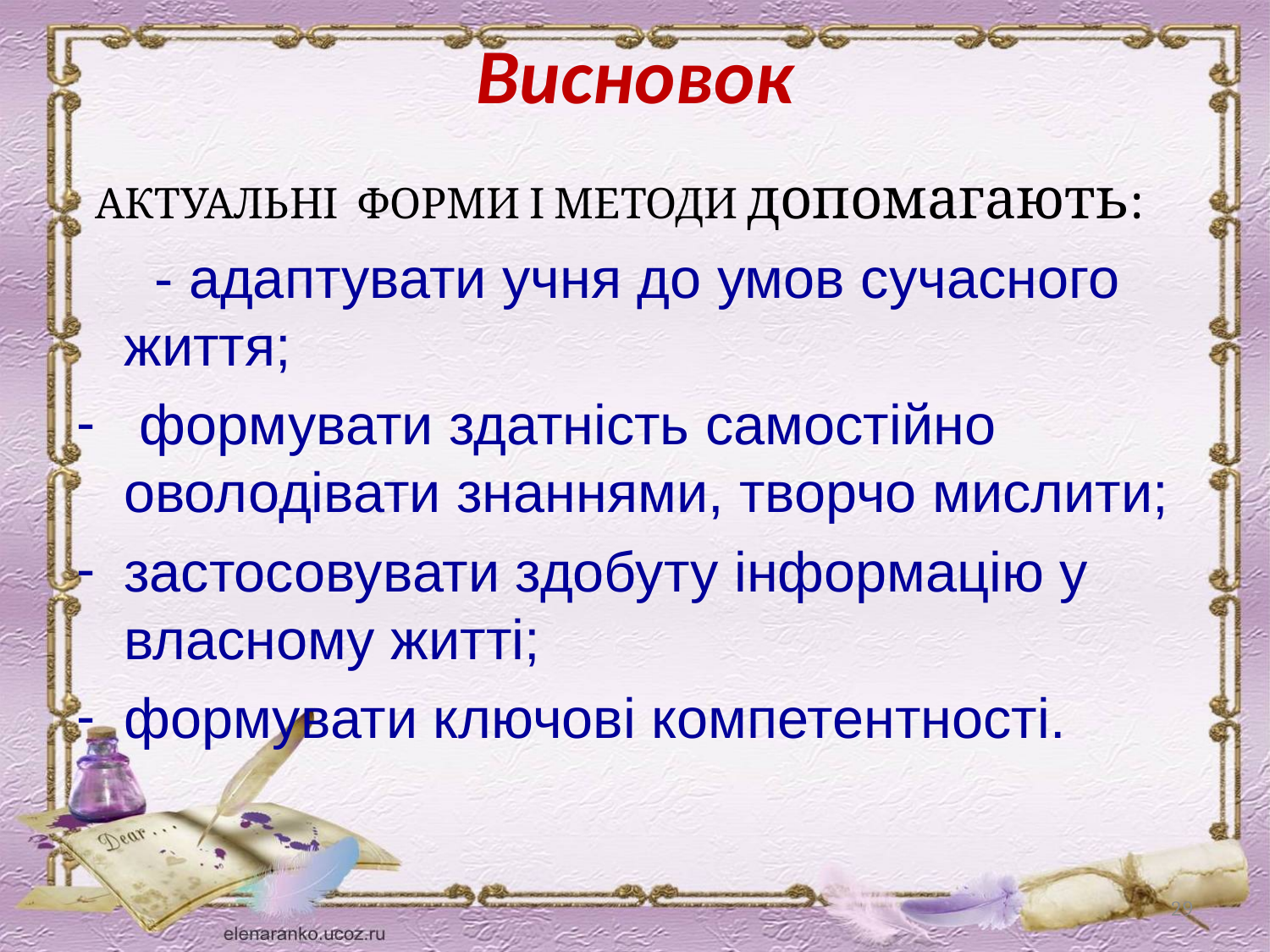

# Висновок
  АКТУАЛЬНІ  ФОРМИ І МЕТОДИ допомагають:
     - адаптувати учня до умов сучасного життя;
 формувати здатність самостійно оволодівати знаннями, творчо мислити;
застосовувати здобуту інформацію у власному житті;
формувати ключові компетентності.

29